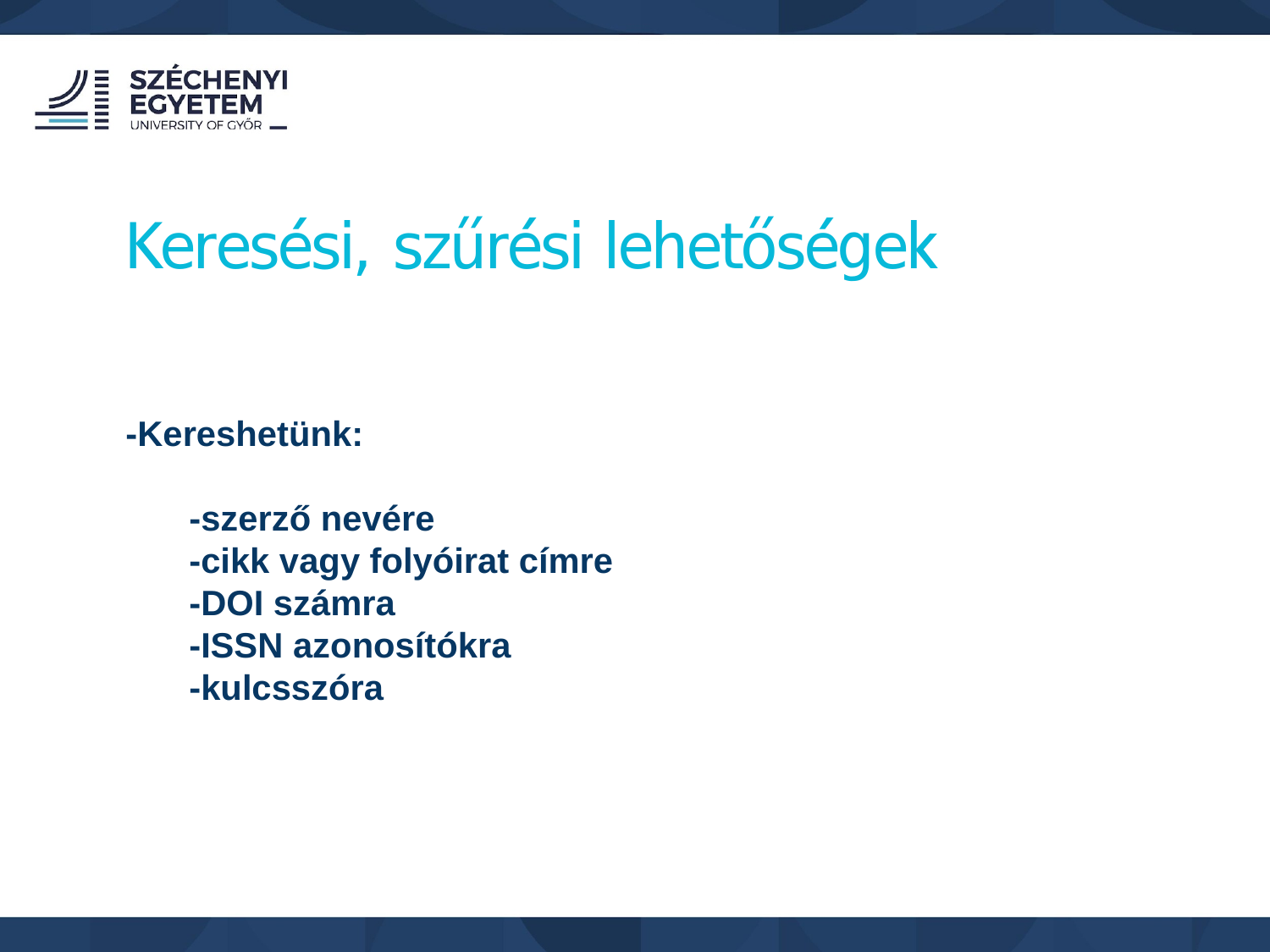

Keresési, szűrési lehetőségek

-Kereshetünk:

-szerző nevére
-cikk vagy folyóirat címre
-DOI számra
-ISSN azonosítókra
-kulcsszóra